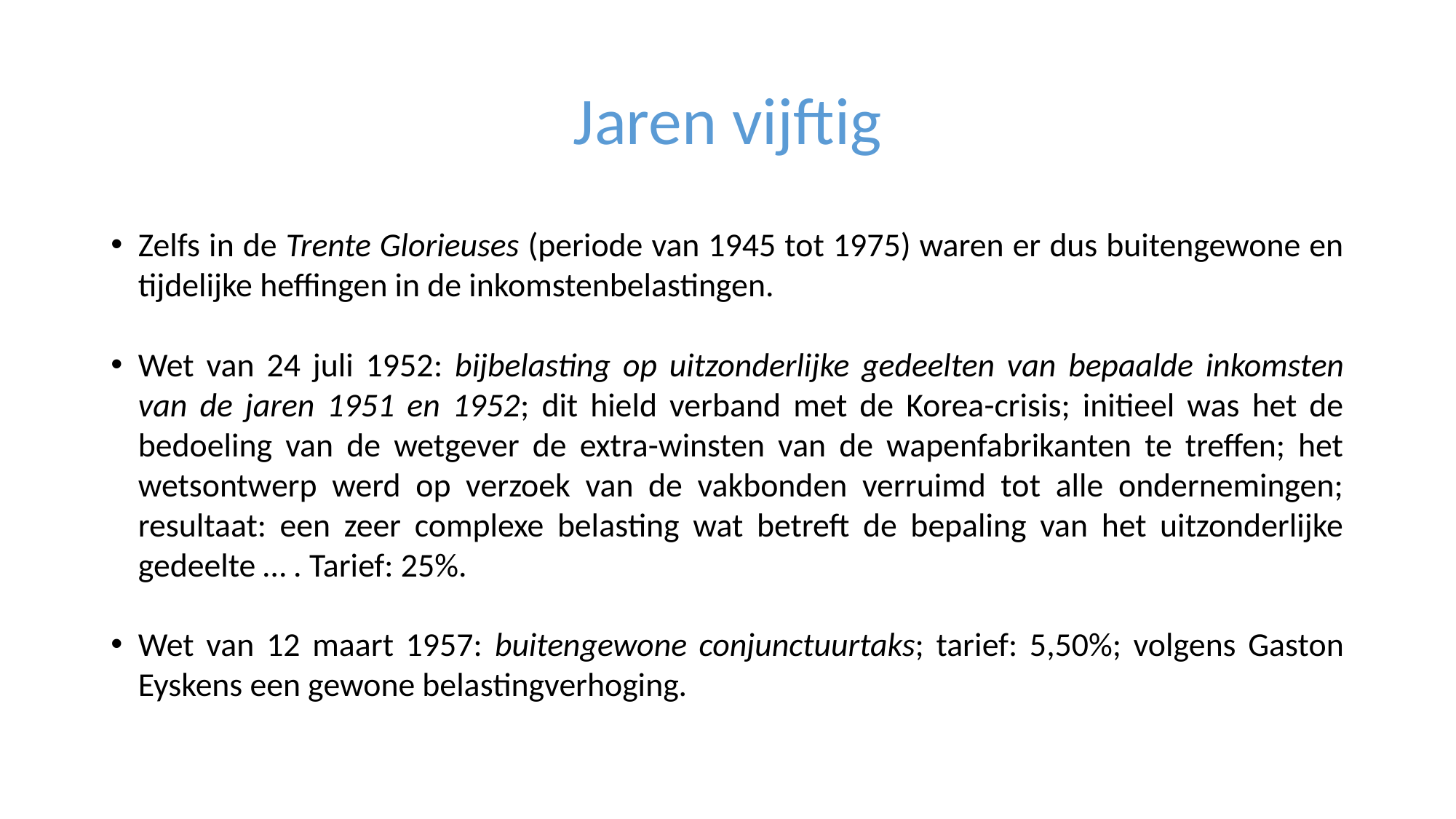

# Jaren vijftig
Zelfs in de Trente Glorieuses (periode van 1945 tot 1975) waren er dus buitengewone en tijdelijke heffingen in de inkomstenbelastingen.

Wet van 24 juli 1952: bijbelasting op uitzonderlijke gedeelten van bepaalde inkomsten van de jaren 1951 en 1952; dit hield verband met de Korea-crisis; initieel was het de bedoeling van de wetgever de extra-winsten van de wapenfabrikanten te treffen; het wetsontwerp werd op verzoek van de vakbonden verruimd tot alle ondernemingen; resultaat: een zeer complexe belasting wat betreft de bepaling van het uitzonderlijke gedeelte … . Tarief: 25%.

Wet van 12 maart 1957: buitengewone conjunctuurtaks; tarief: 5,50%; volgens Gaston Eyskens een gewone belastingverhoging.